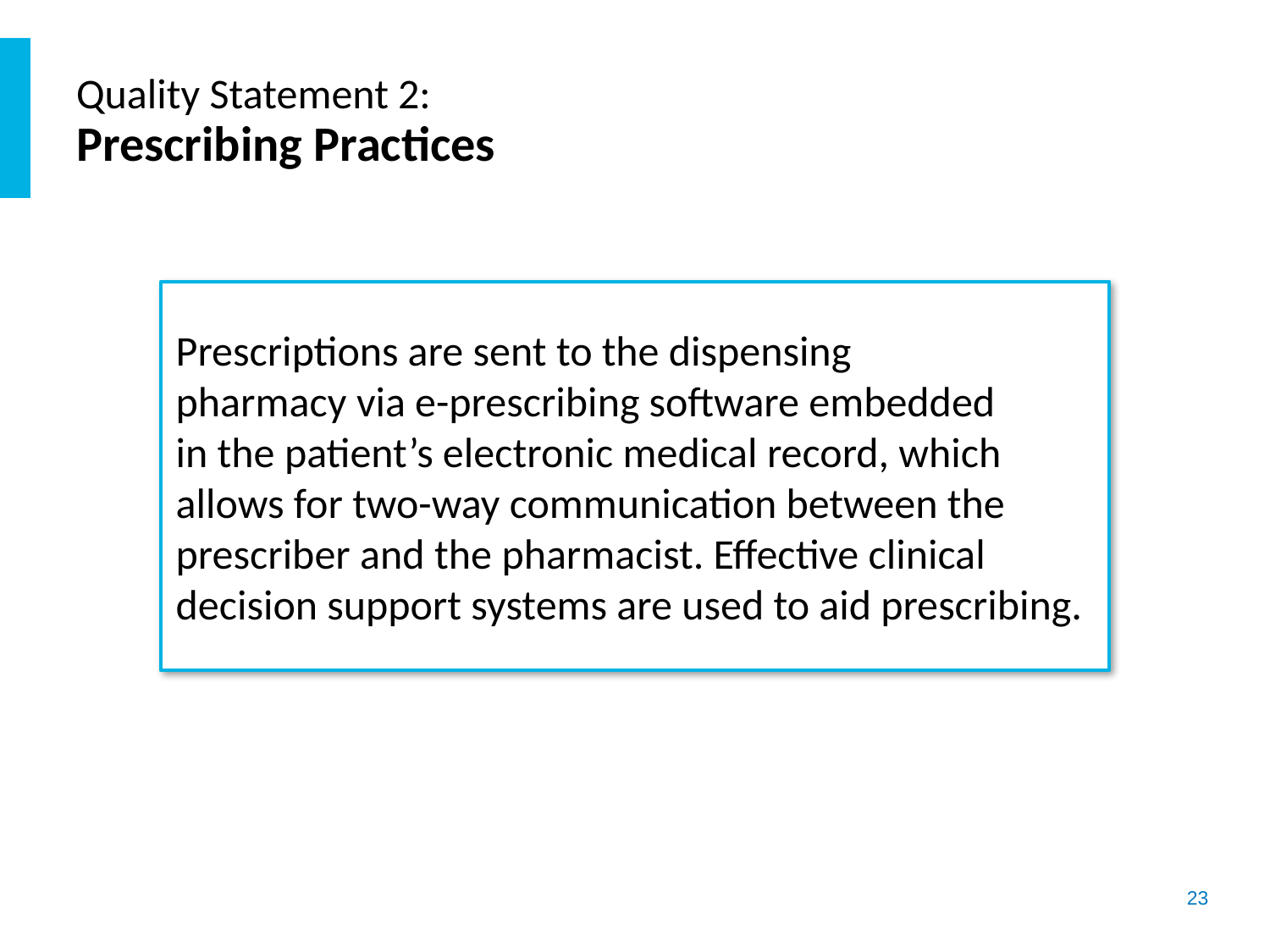

# Quality Statement 2: Prescribing Practices
Prescriptions are sent to the dispensing pharmacy via e-prescribing software embedded in the patient’s electronic medical record, which allows for two-way communication between the prescriber and the pharmacist. Effective clinical decision support systems are used to aid prescribing.